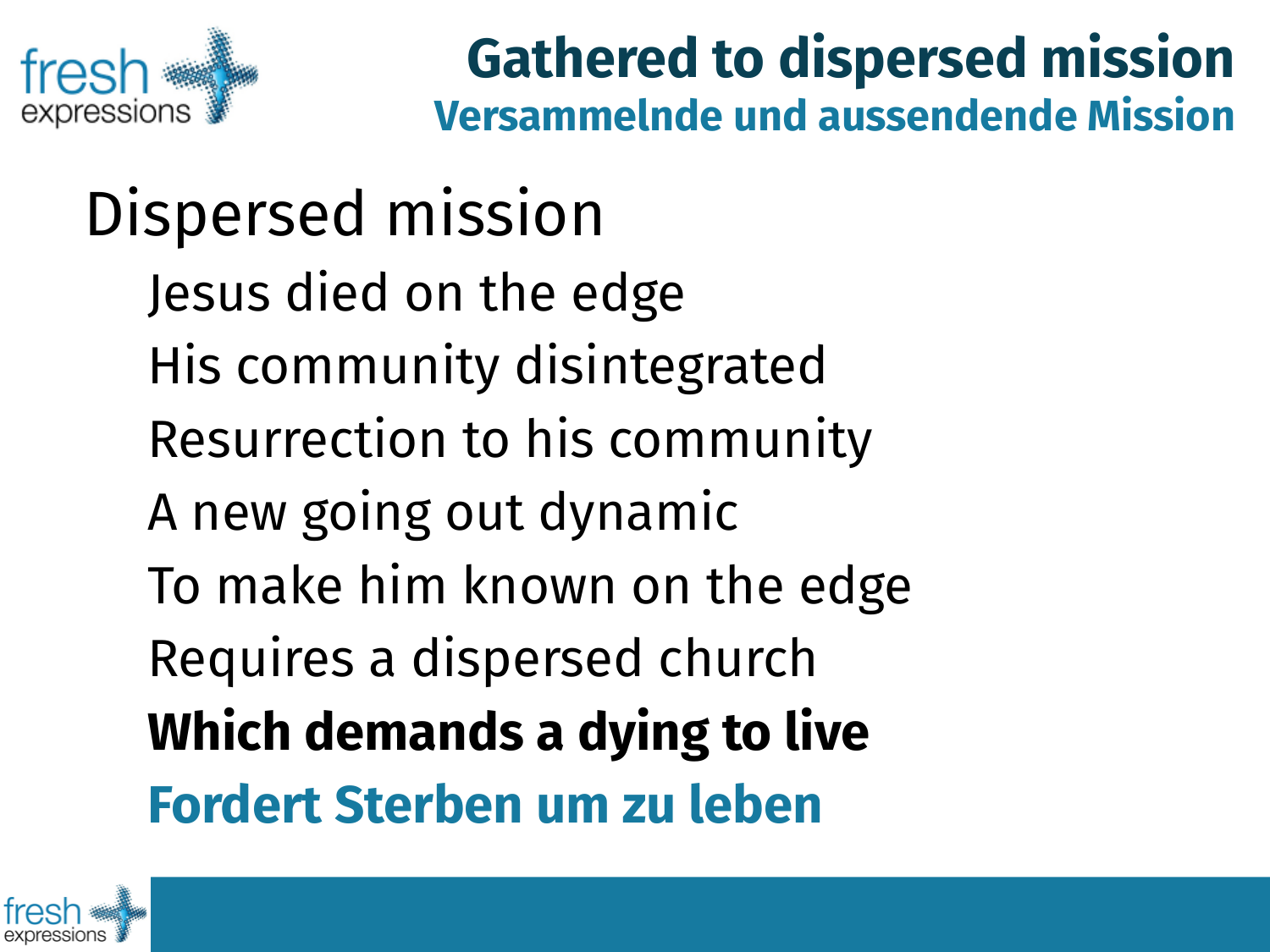

# Gathered to dispersed mission Versammelnde und aussendende Mission
Dispersed mission
Jesus died on the edge
His community disintegrated
Resurrection to his community
A new going out dynamic
To make him known on the edge
Requires a dispersed church
Which demands a dying to live
Fordert Sterben um zu leben